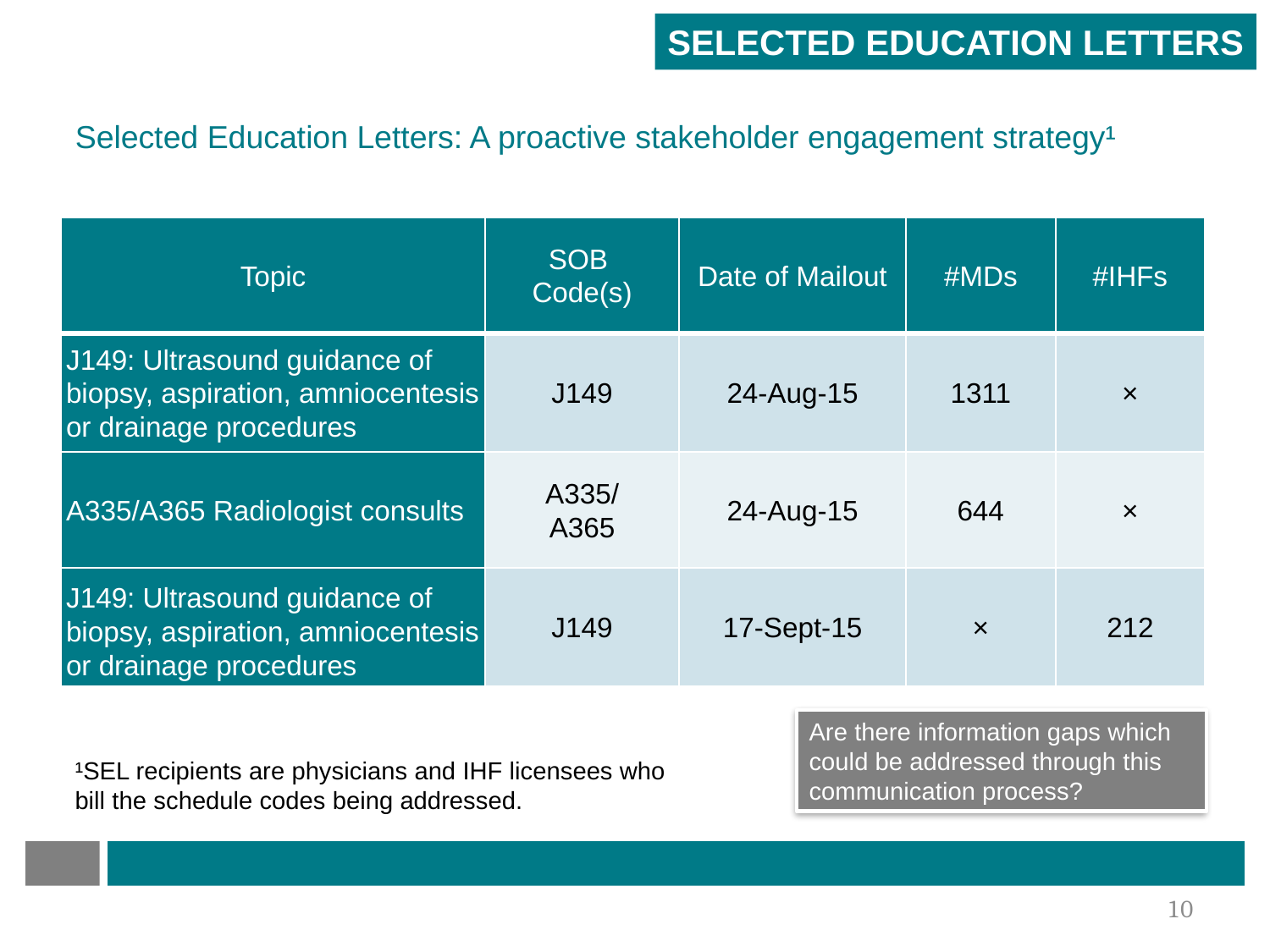

SELECTED EDUCATION LETTERS
# Selected Education Letters: A proactive stakeholder engagement strategy¹
| Topic | SOB Code(s) | Date of Mailout | #MDs | #IHFs |
| --- | --- | --- | --- | --- |
| J149: Ultrasound guidance of biopsy, aspiration, amniocentesis or drainage procedures | J149 | 24-Aug-15 | 1311 | × |
| A335/A365 Radiologist consults | A335/ A365 | 24-Aug-15 | 644 | × |
| J149: Ultrasound guidance of biopsy, aspiration, amniocentesis or drainage procedures | J149 | 17-Sept-15 | × | 212 |
Are there information gaps which could be addressed through this communication process?
¹SEL recipients are physicians and IHF licensees who bill the schedule codes being addressed.

10